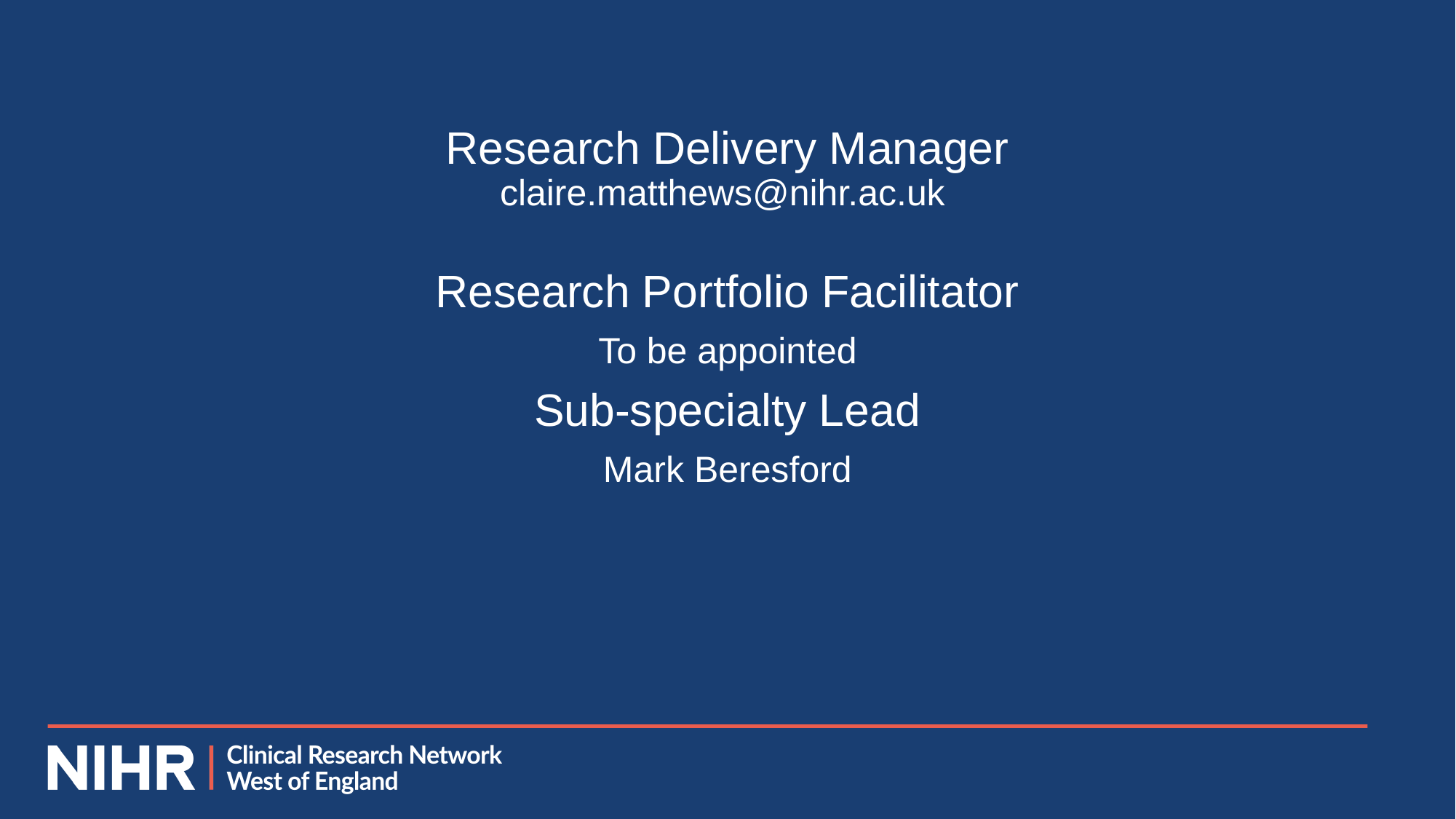

Research Delivery Manager
claire.matthews@nihr.ac.uk

Research Portfolio Facilitator
To be appointed
Sub-specialty Lead
Mark Beresford